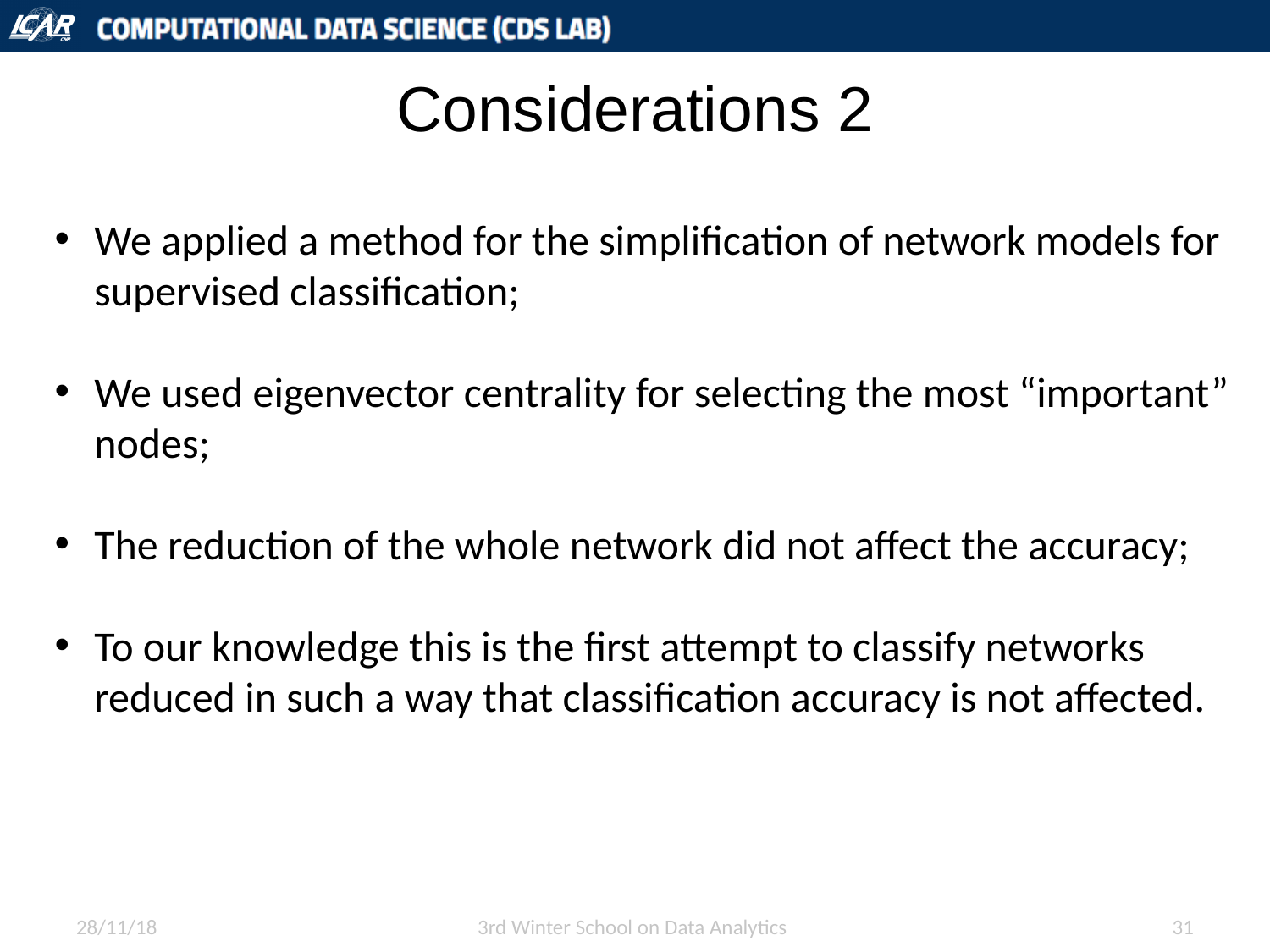

# Considerations 2
We applied a method for the simplification of network models for supervised classification;

We used eigenvector centrality for selecting the most “important” nodes;

The reduction of the whole network did not affect the accuracy;

To our knowledge this is the first attempt to classify networks reduced in such a way that classification accuracy is not affected.
28/11/18
3rd Winter School on Data Analytics
31